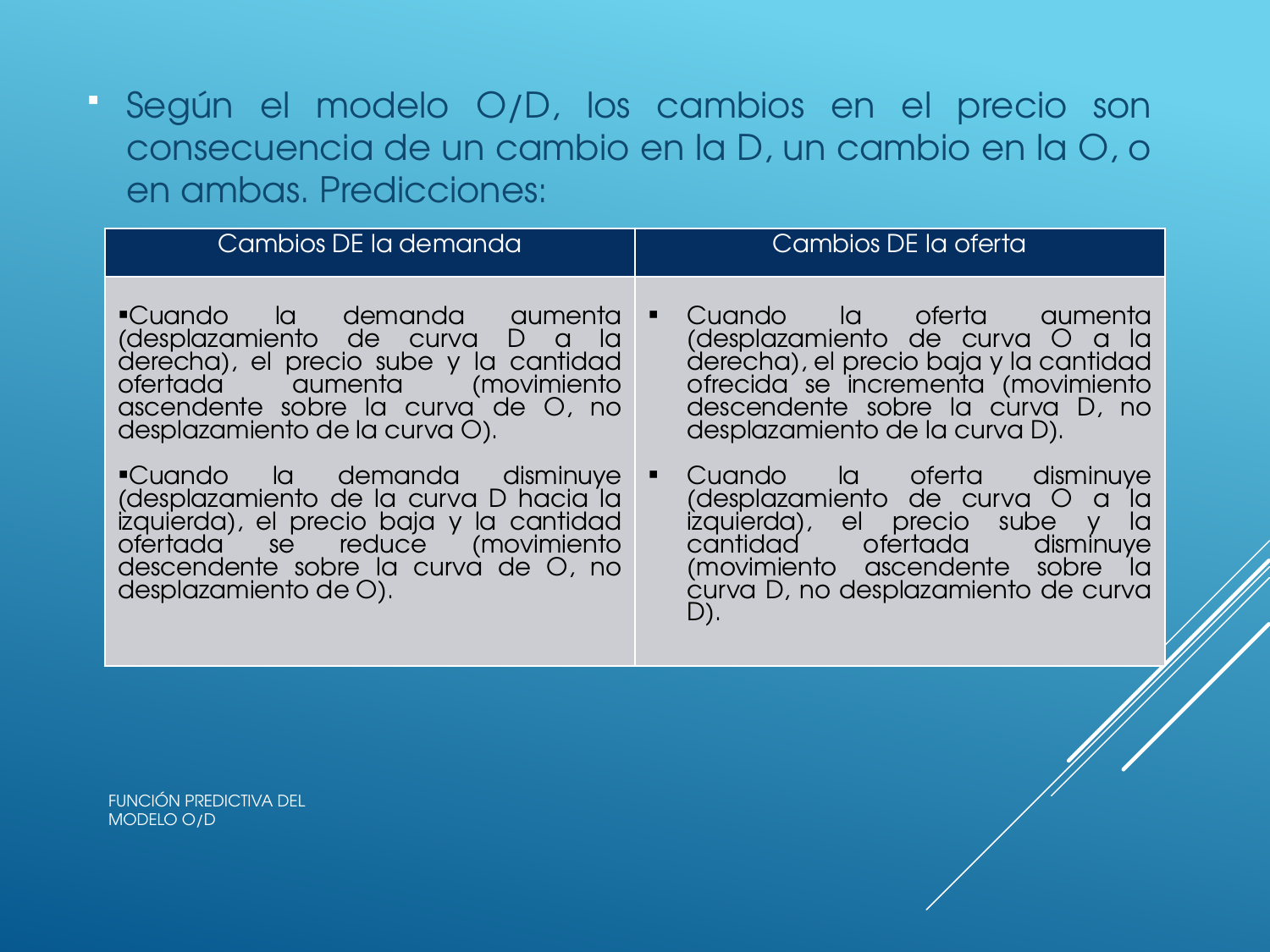

Según el modelo O/D, los cambios en el precio son consecuencia de un cambio en la D, un cambio en la O, o en ambas. Predicciones:

| Cambios DE la demanda | Cambios DE la oferta |
| --- | --- |
| Cuando la demanda aumenta (desplazamiento de curva D a la derecha), el precio sube y la cantidad ofertada aumenta (movimiento ascendente sobre la curva de O, no desplazamiento de la curva O). Cuando la demanda disminuye (desplazamiento de la curva D hacia la izquierda), el precio baja y la cantidad ofertada se reduce (movimiento descendente sobre la curva de O, no desplazamiento de O). | Cuando la oferta aumenta (desplazamiento de curva O a la derecha), el precio baja y la cantidad ofrecida se incrementa (movimiento descendente sobre la curva D, no desplazamiento de la curva D). Cuando la oferta disminuye (desplazamiento de curva O a la izquierda), el precio sube y la cantidad ofertada disminuye (movimiento ascendente sobre la curva D, no desplazamiento de curva D). |
# Función predictiva del modelo o/D